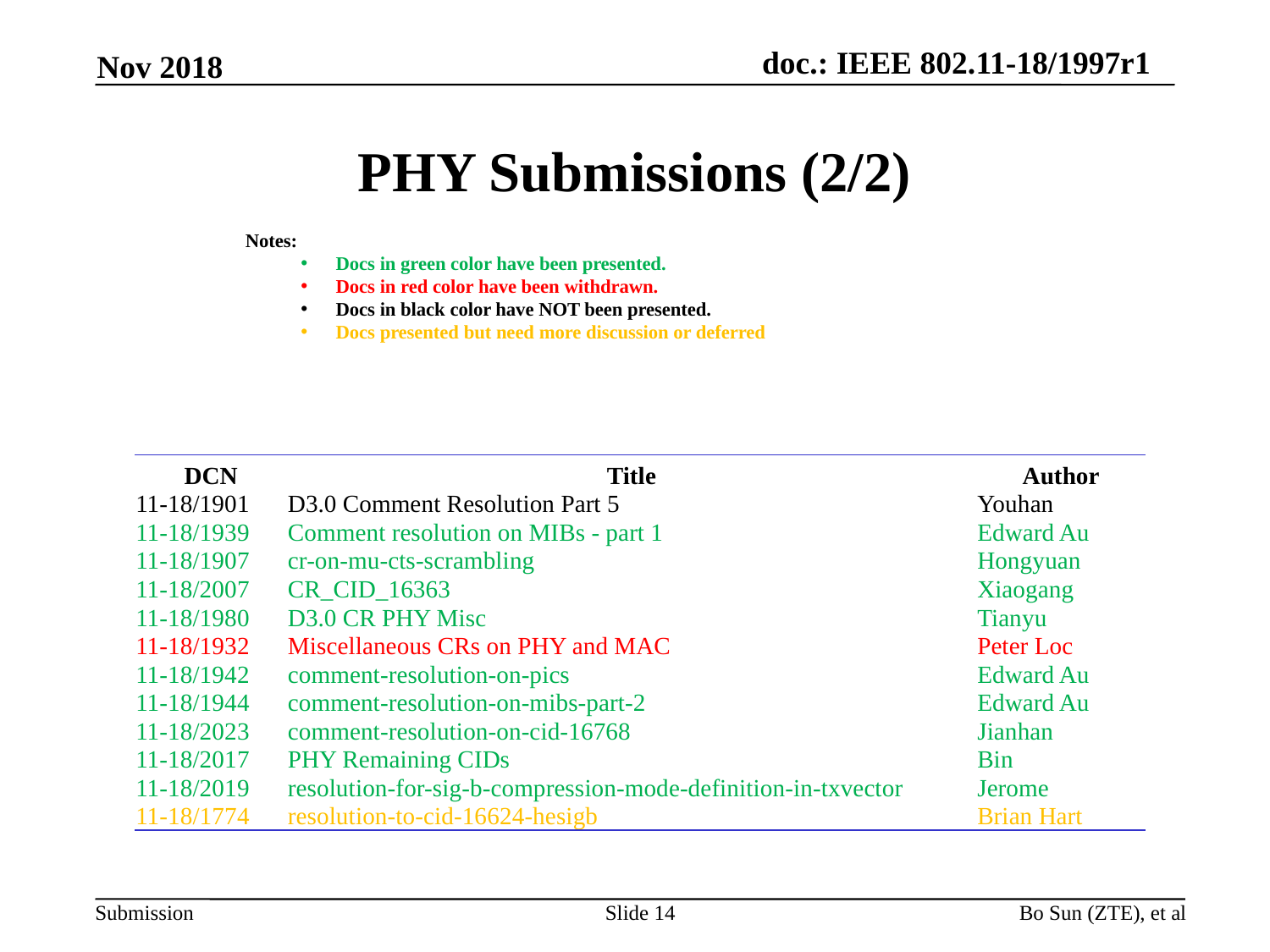

Nov 2018
# PHY Submissions (2/2)
Notes:
Docs in green color have been presented.
Docs in red color have been withdrawn.
Docs in black color have NOT been presented.
Docs presented but need more discussion or deferred
| DCN | Title | Author |
| --- | --- | --- |
| 11-18/1901 | D3.0 Comment Resolution Part 5 | Youhan |
| 11-18/1939 | Comment resolution on MIBs - part 1 | Edward Au |
| 11-18/1907 | cr-on-mu-cts-scrambling | Hongyuan |
| 11-18/2007 | CR\_CID\_16363 | Xiaogang |
| 11-18/1980 | D3.0 CR PHY Misc | Tianyu |
| 11-18/1932 | Miscellaneous CRs on PHY and MAC | Peter Loc |
| 11-18/1942 | comment-resolution-on-pics | Edward Au |
| 11-18/1944 | comment-resolution-on-mibs-part-2 | Edward Au |
| 11-18/2023 | comment-resolution-on-cid-16768 | Jianhan |
| 11-18/2017 | PHY Remaining CIDs | Bin |
| 11-18/2019 | resolution-for-sig-b-compression-mode-definition-in-txvector | Jerome |
| 11-18/1774 | resolution-to-cid-16624-hesigb | Brian Hart |
Slide 14
Bo Sun (ZTE), et al